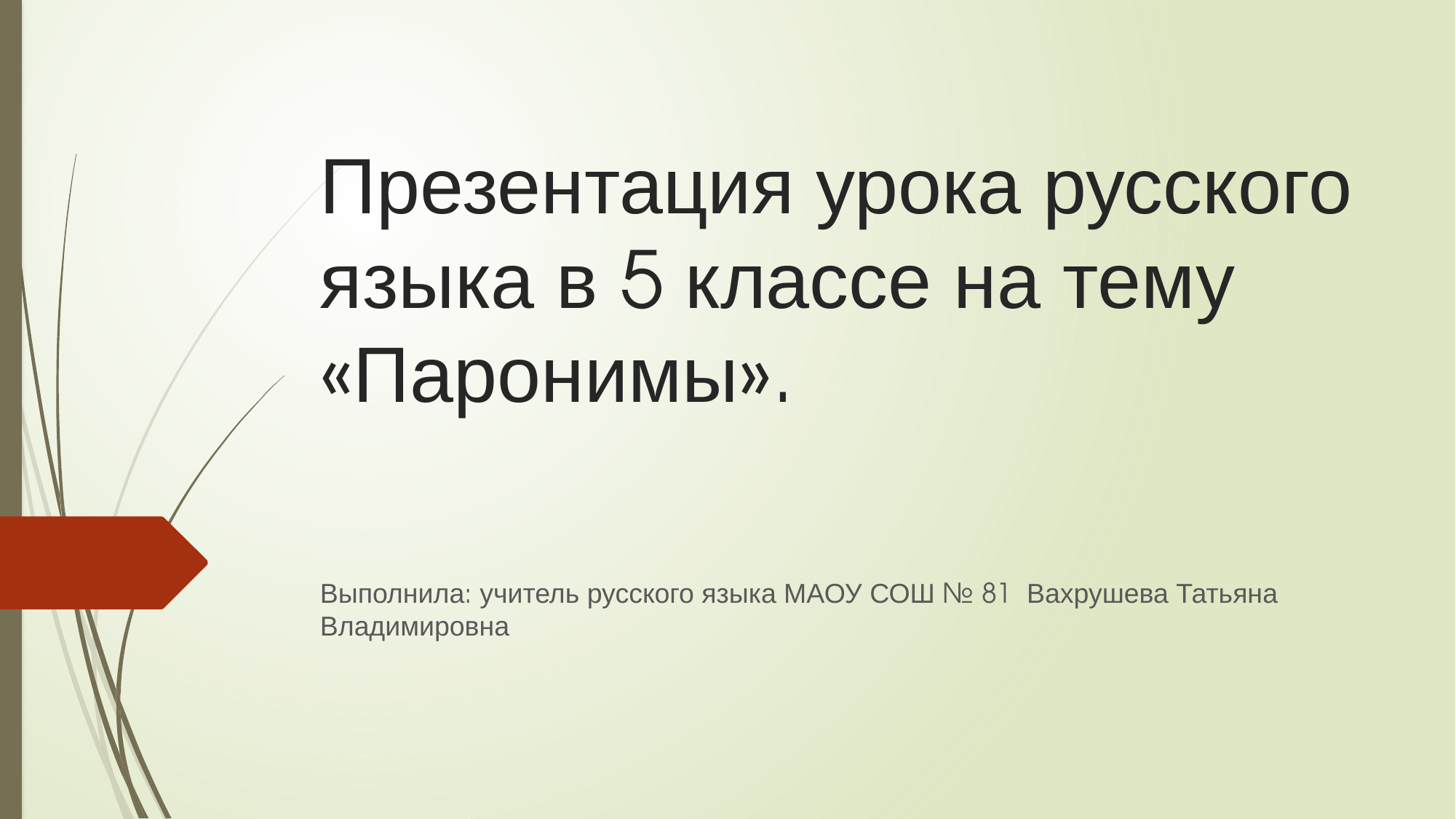

# Презентация урока русского языка в 5 классе на тему «Паронимы».
Выполнила: учитель русского языка МАОУ СОШ № 81  Вахрушева Татьяна Владимировна